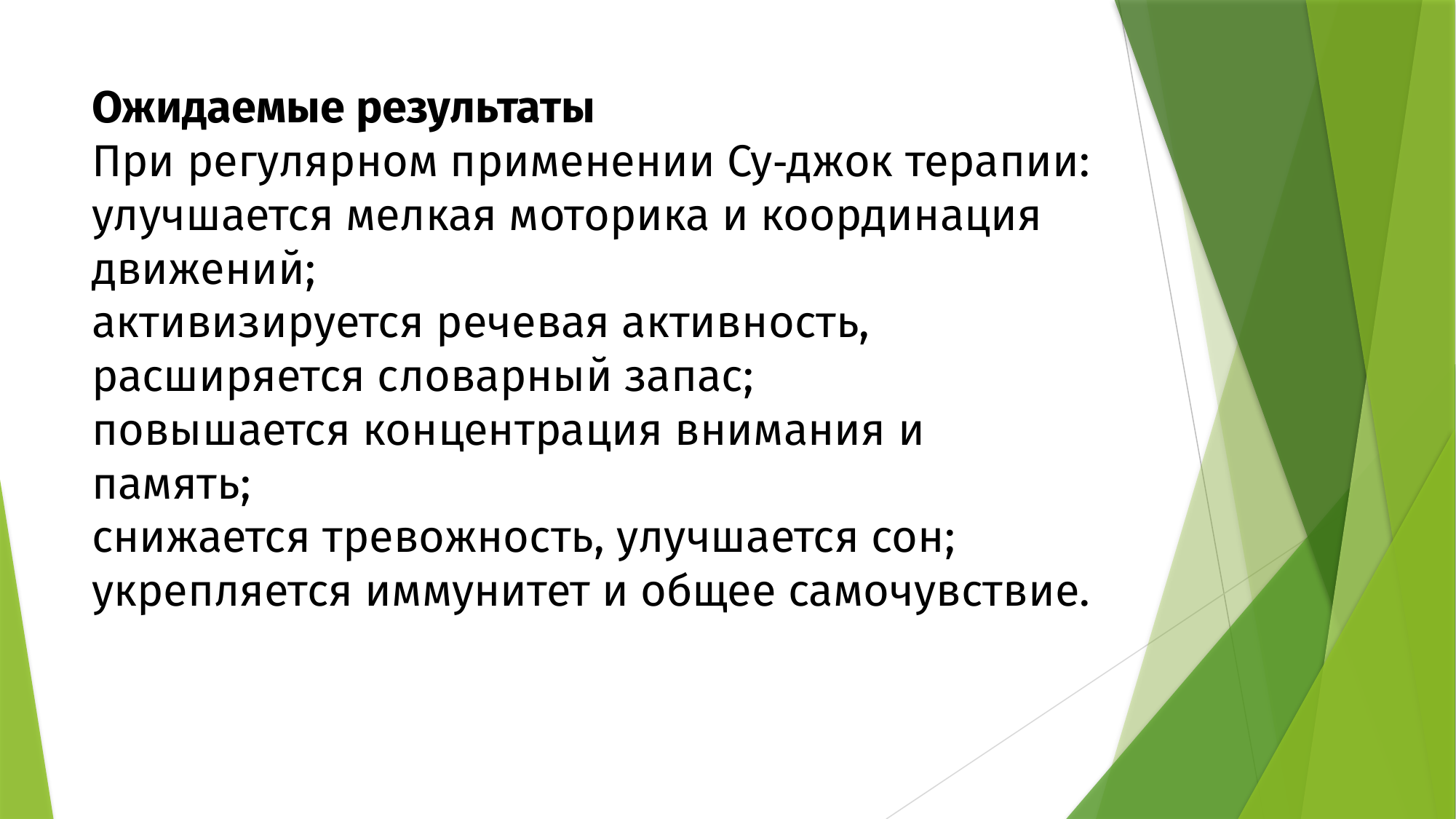

# Ожидаемые результаты При регулярном применении Су‑джок терапии: улучшается мелкая моторика и координация движений; активизируется речевая активность, расширяется словарный запас; повышается концентрация внимания и память; снижается тревожность, улучшается сон; укрепляется иммунитет и общее самочувствие.